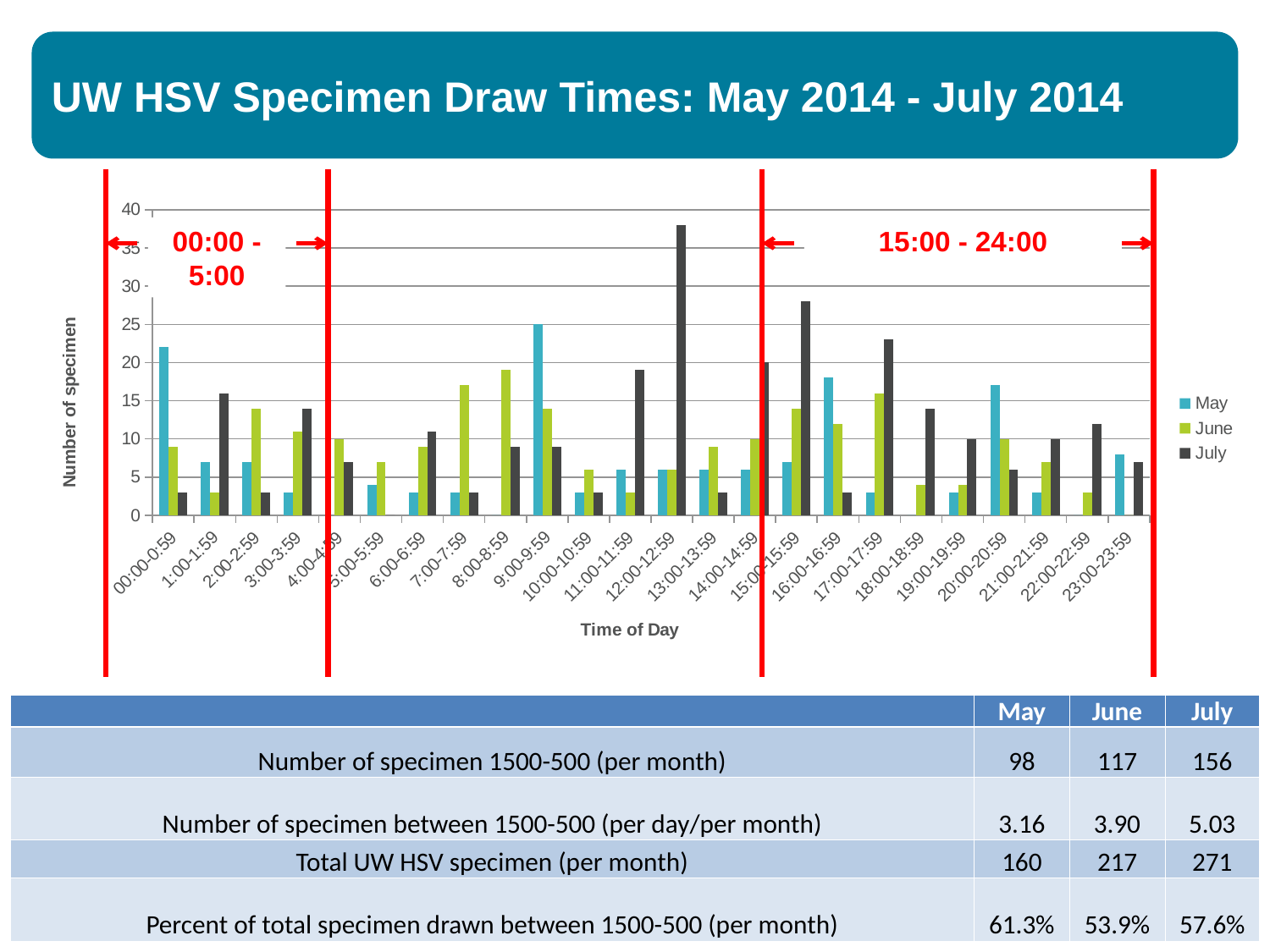

# UW HSV Specimen Draw Times: May 2014 - July 2014

### Chart

| Category |  |  |  |
|---|---|---|---|
| 00:00-0:59 | 22.0 | 9.0 | 3.0 |
| 1:00-1:59 | 7.0 | 3.0 | 16.0 |
| 2:00-2:59 | 7.0 | 14.0 | 3.0 |
| 3:00-3:59 | 3.0 | 11.0 | 14.0 |
| 4:00-4:59 | 0.0 | 10.0 | 7.0 |
| 5:00-5:59 | 4.0 | 7.0 | 0.0 |
| 6:00-6:59 | 3.0 | 9.0 | 11.0 |
| 7:00-7:59 | 3.0 | 17.0 | 3.0 |
| 8:00-8:59 | 0.0 | 19.0 | 9.0 |
| 9:00-9:59 | 25.0 | 14.0 | 9.0 |
| 10:00-10:59 | 3.0 | 6.0 | 3.0 |
| 11:00-11:59 | 6.0 | 3.0 | 19.0 |
| 12:00-12:59 | 6.0 | 6.0 | 38.0 |
| 13:00-13:59 | 6.0 | 9.0 | 3.0 |
| 14:00-14:59 | 6.0 | 10.0 | 20.0 |
| 15:00-15:59 | 7.0 | 14.0 | 28.0 |
| 16:00-16:59 | 18.0 | 12.0 | 3.0 |
| 17:00-17:59 | 3.0 | 16.0 | 23.0 |
| 18:00-18:59 | 0.0 | 4.0 | 14.0 |
| 19:00-19:59 | 3.0 | 4.0 | 10.0 |
| 20:00-20:59 | 17.0 | 10.0 | 6.0 |
| 21:00-21:59 | 3.0 | 7.0 | 10.0 |
| 22:00-22:59 | 0.0 | 3.0 | 12.0 |
| 23:00-23:59 | 8.0 | 0.0 | 7.0 |
00:00 - 5:00
15:00 - 24:00
|  | May | June | July |
| --- | --- | --- | --- |
| Number of specimen 1500-500 (per month) | 98 | 117 | 156 |
| Number of specimen between 1500-500 (per day/per month) | 3.16 | 3.90 | 5.03 |
| Total UW HSV specimen (per month) | 160 | 217 | 271 |
| Percent of total specimen drawn between 1500-500 (per month) | 61.3% | 53.9% | 57.6% |